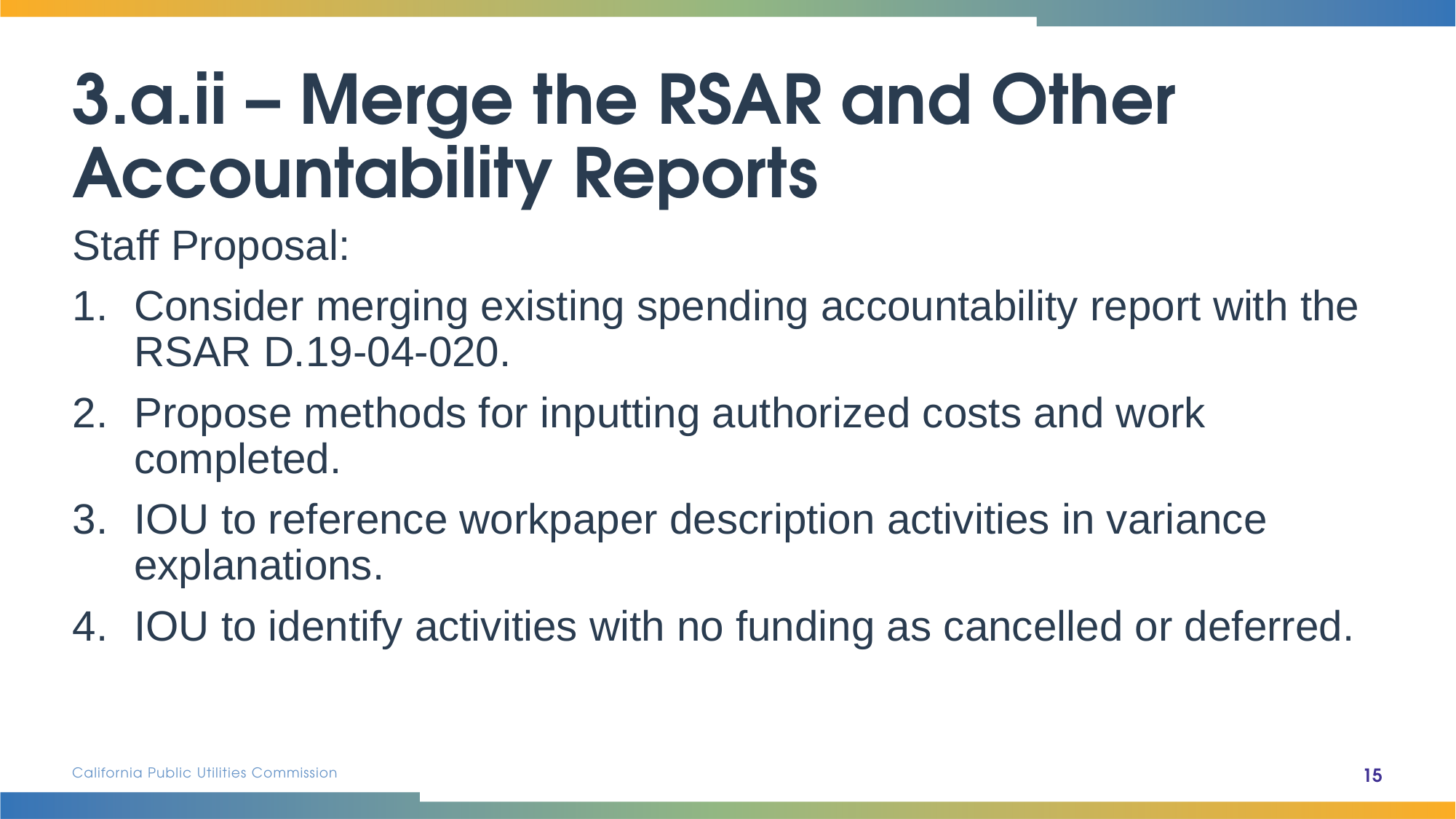

# 3.a.ii – Merge the RSAR and Other Accountability Reports
Staff Proposal:
Consider merging existing spending accountability report with the RSAR D.19-04-020.
Propose methods for inputting authorized costs and work completed.
IOU to reference workpaper description activities in variance explanations.
IOU to identify activities with no funding as cancelled or deferred.

15